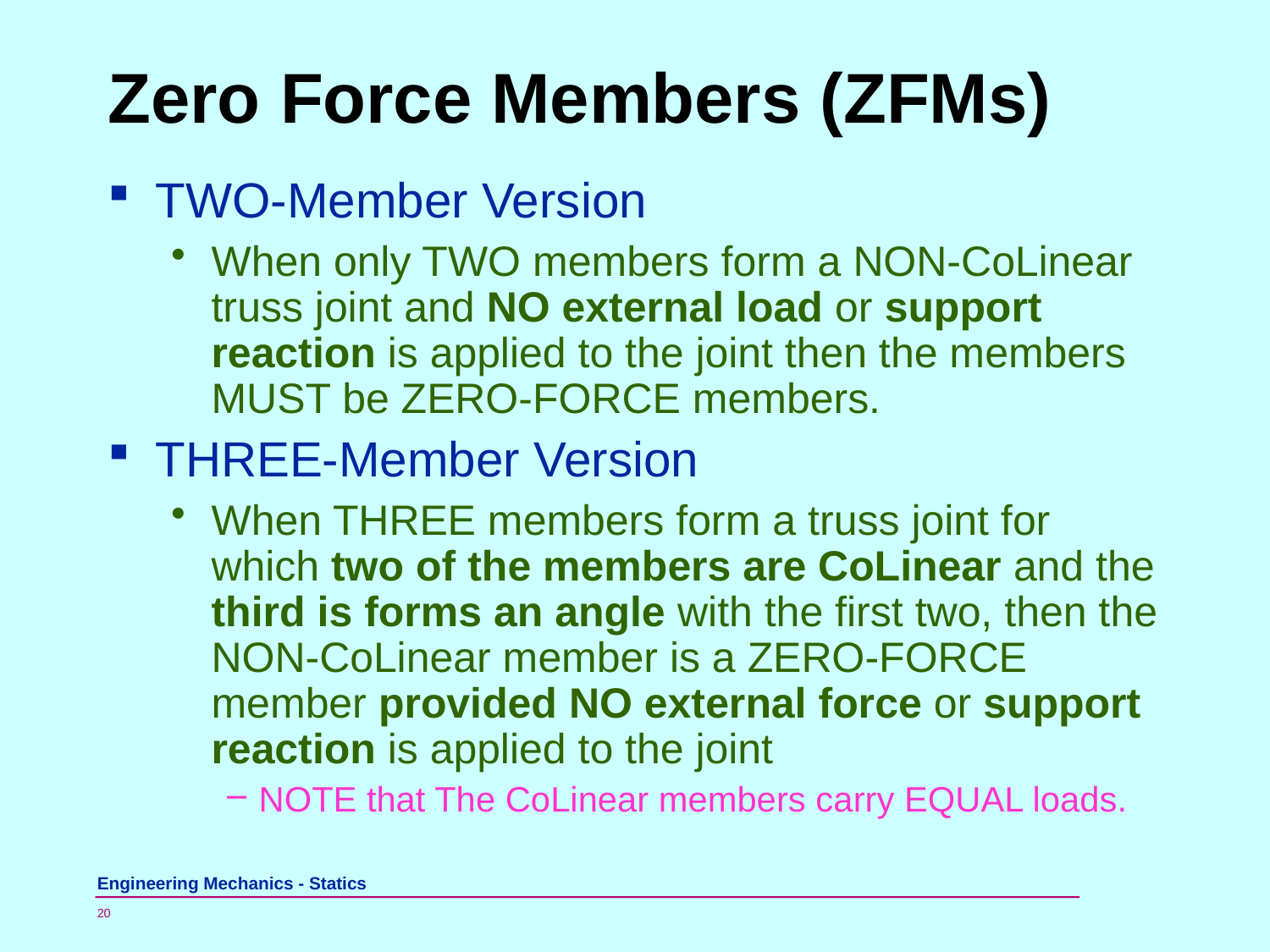

# Zero Force Members (ZFMs)
TWO-Member Version
When only TWO members form a NON-CoLinear truss joint and NO external load or support reaction is applied to the joint then the members MUST be ZERO-FORCE members.
THREE-Member Version
When THREE members form a truss joint for which two of the members are CoLinear and the third is forms an angle with the first two, then the NON-CoLinear member is a ZERO-FORCE member provided NO external force or support reaction is applied to the joint
NOTE that The CoLinear members carry EQUAL loads.